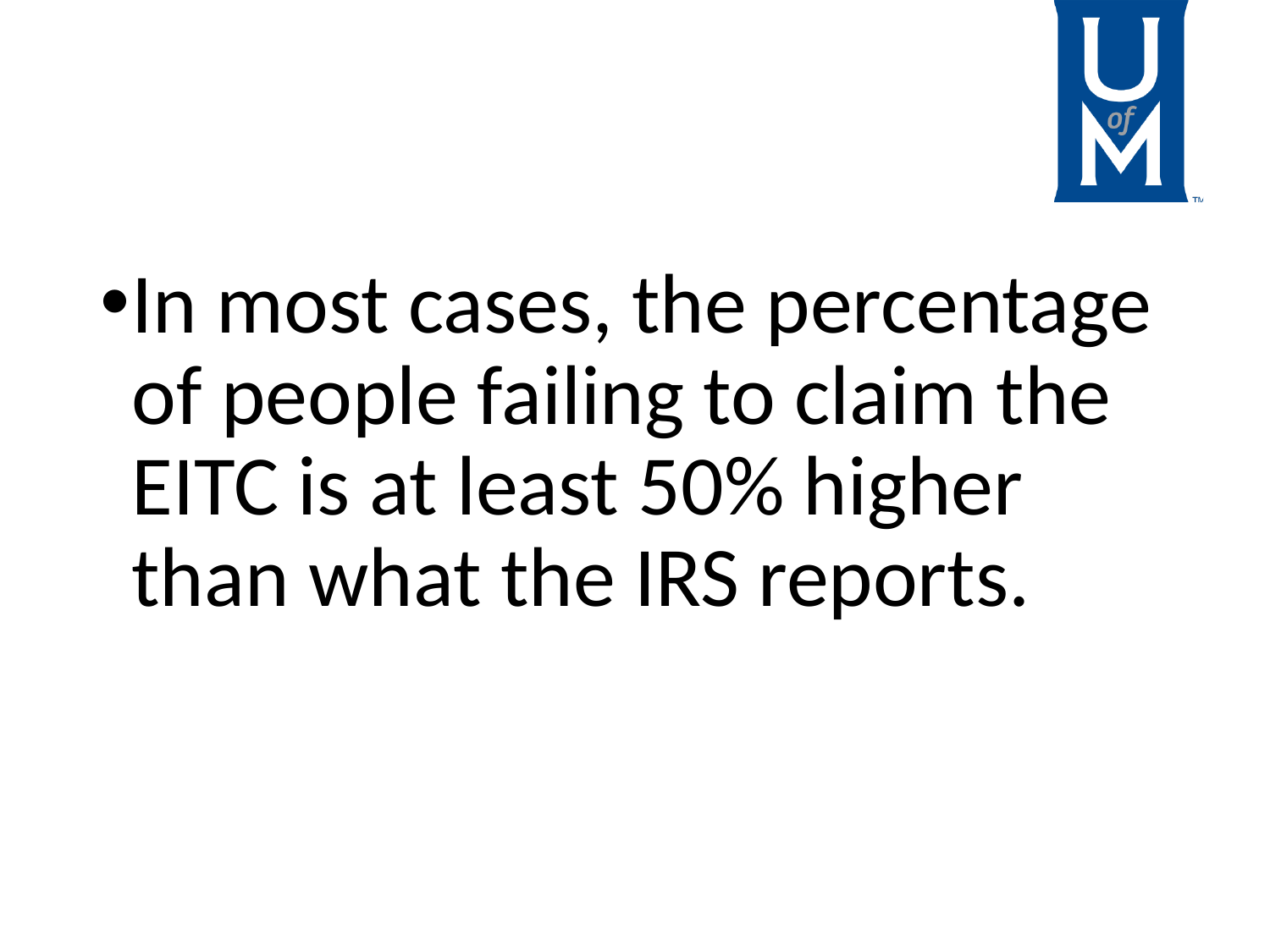

#
In most cases, the percentage of people failing to claim the EITC is at least 50% higher than what the IRS reports.